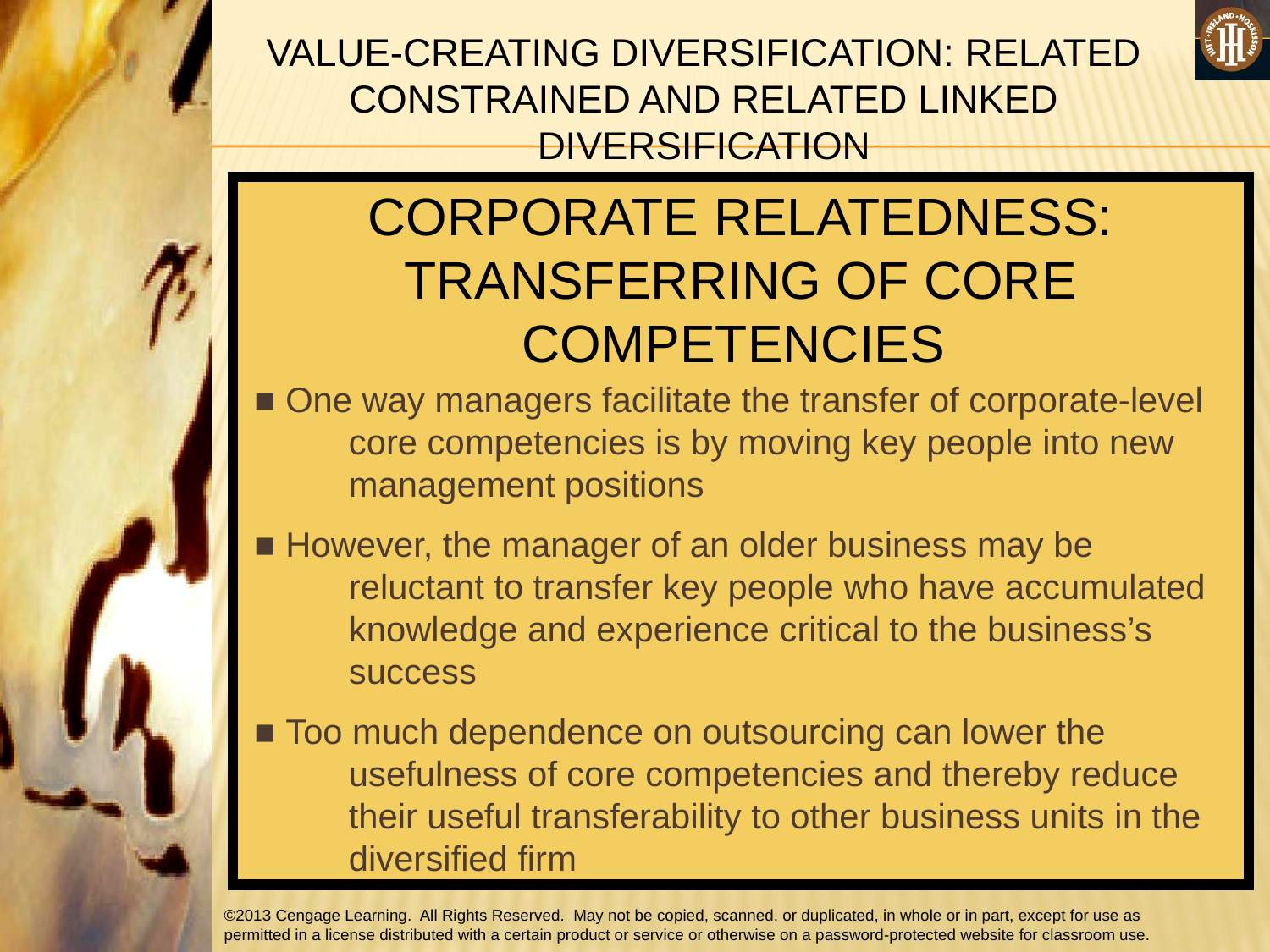

VALUE-CREATING DIVERSIFICATION: RELATED CONSTRAINED AND RELATED LINKED DIVERSIFICATION

CORPORATE RELATEDNESS: TRANSFERRING OF CORE COMPETENCIES

■ One way managers facilitate the transfer of corporate-level core competencies is by moving key people into new management positions
■ However, the manager of an older business may be reluctant to transfer key people who have accumulated knowledge and experience critical to the business’s success
■ Too much dependence on outsourcing can lower the usefulness of core competencies and thereby reduce their useful transferability to other business units in the diversified firm